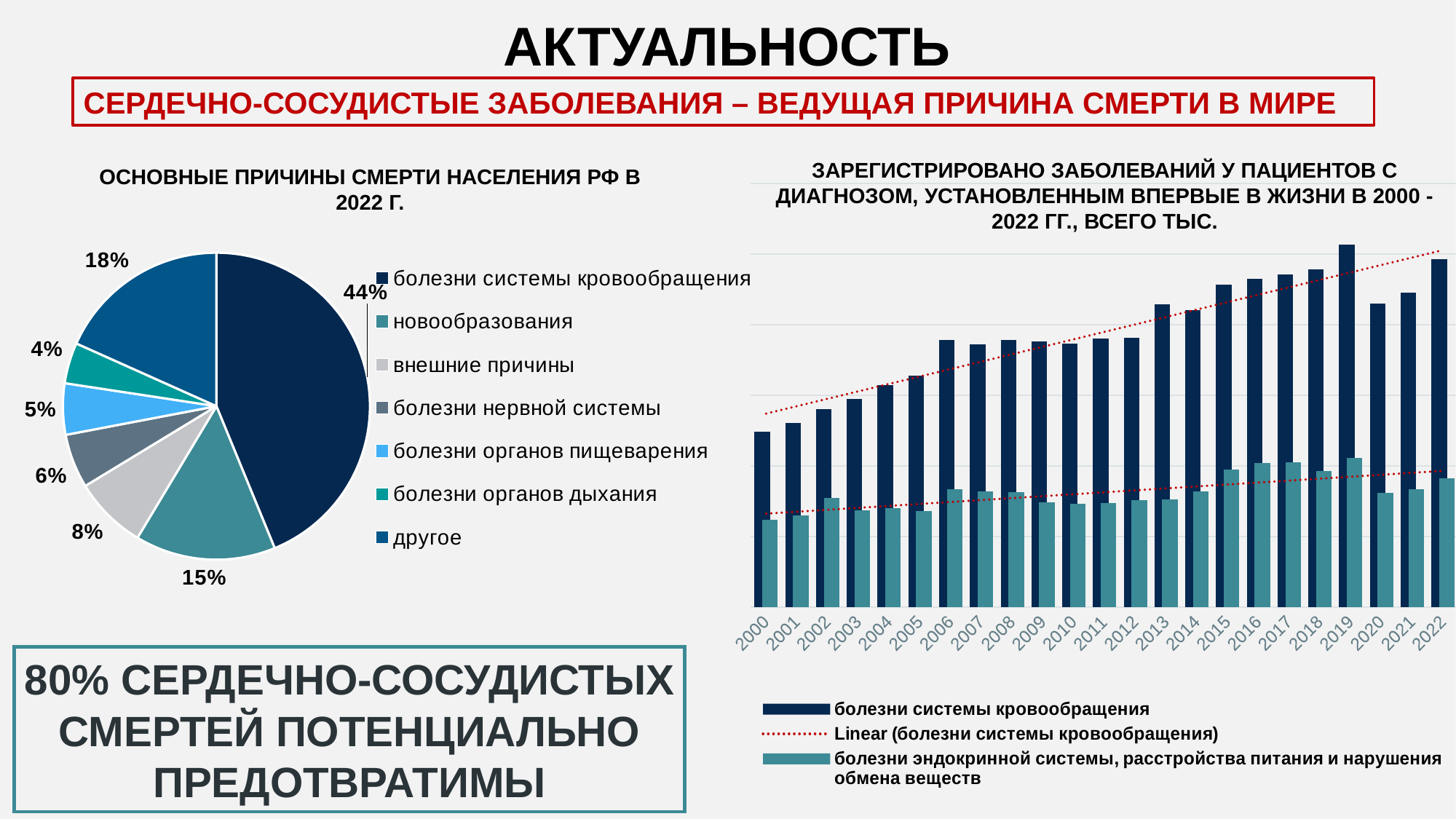

Актуальность
СЕРДЕЧНО-СОСУДИСТЫЕ ЗАБОЛЕВАНИЯ – ВЕДУЩАЯ ПРИЧИНА СМЕРТИ В МИРЕ
ЗАРЕГИСТРИРОВАНО ЗАБОЛЕВАНИЙ У ПАЦИЕНТОВ С ДИАГНОЗОМ, УСТАНОВЛЕННЫМ ВПЕРВЫЕ В ЖИЗНИ В 2000 - 2022 ГГ., ВСЕГО ТЫС.
ОСНОВНЫЕ ПРИЧИНЫ СМЕРТИ НАСЕЛЕНИЯ РФ В 2022 Г.

### Chart

| Category | болезни системы кровообращения | болезни эндокринной системы, расстройства питания и нарушения обмена веществ |
|---|---|---|
| 2000 | 2483.0 | 1234.0 |
| 2001 | 2605.0 | 1297.0 |
| 2002 | 2805.0 | 1546.0 |
| 2003 | 2954.0 | 1373.0 |
| 2004 | 3146.0 | 1407.0 |
| 2005 | 3278.0 | 1361.0 |
| 2006 | 3787.0 | 1672.0 |
| 2007 | 3719.0 | 1638.0 |
| 2008 | 3781.0 | 1629.0 |
| 2009 | 3761.0 | 1481.0 |
| 2010 | 3734.0 | 1461.0 |
| 2011 | 3803.6 | 1474.5 |
| 2012 | 3813.7 | 1519.3 |
| 2013 | 4284.8 | 1526.7 |
| 2014 | 4205.0 | 1635.9 |
| 2015 | 4563.0 | 1952.8 |
| 2016 | 4648.6 | 2037.6 |
| 2017 | 4706.5 | 2050.1 |
| 2018 | 4783.7 | 1926.7 |
| 2019 | 5135.6 | 2116.7 |
| 2020 | 4302.5 | 1617.0 |
| 2021 | 4455.7 | 1669.7 |
| 2022 | 4928.7 | 1831.4 |

### Chart

| Category |  |
|---|---|
| болезни системы кровообращения | 0.438 |
| новообразования | 0.148 |
| внешние причины | 0.077 |
| болезни нервной системы | 0.057 |
| болезни органов пищеварения | 0.054 |
| болезни органов дыхания | 0.043 |
| другое | 0.183 |
80% СЕРДЕЧНО-СОСУДИСТЫХ СМЕРТЕЙ ПОТЕНЦИАЛЬНО ПРЕДОТВРАТИМЫ